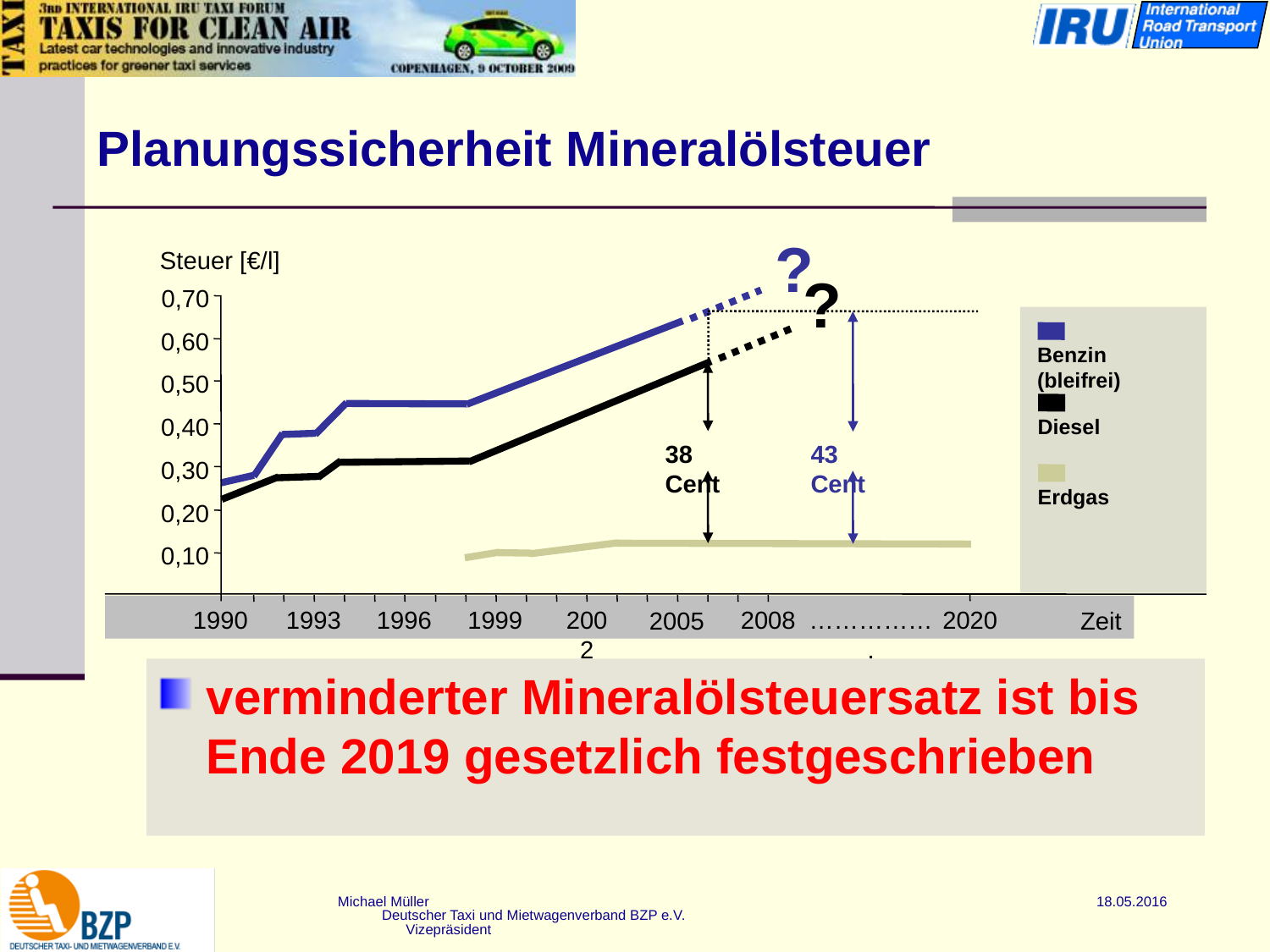

# Planungssicherheit Mineralölsteuer
?
Steuer [€/l]
?
0,70

0,60

Benzin (bleifrei)

0,50

Diesel
0,40

0,30

Erdgas
0,20

0,10

1990
1993
1996
1999
2002
2008
…………….
2020
2005
Zeit

43 Cent
38 Cent

verminderter Mineralölsteuersatz ist bis Ende 2019 gesetzlich festgeschrieben

Michael Müller                                                                                                                         Deutscher Taxi und Mietwagenverband BZP e.V.                                                               Vizepräsident
                                     18.05.2016